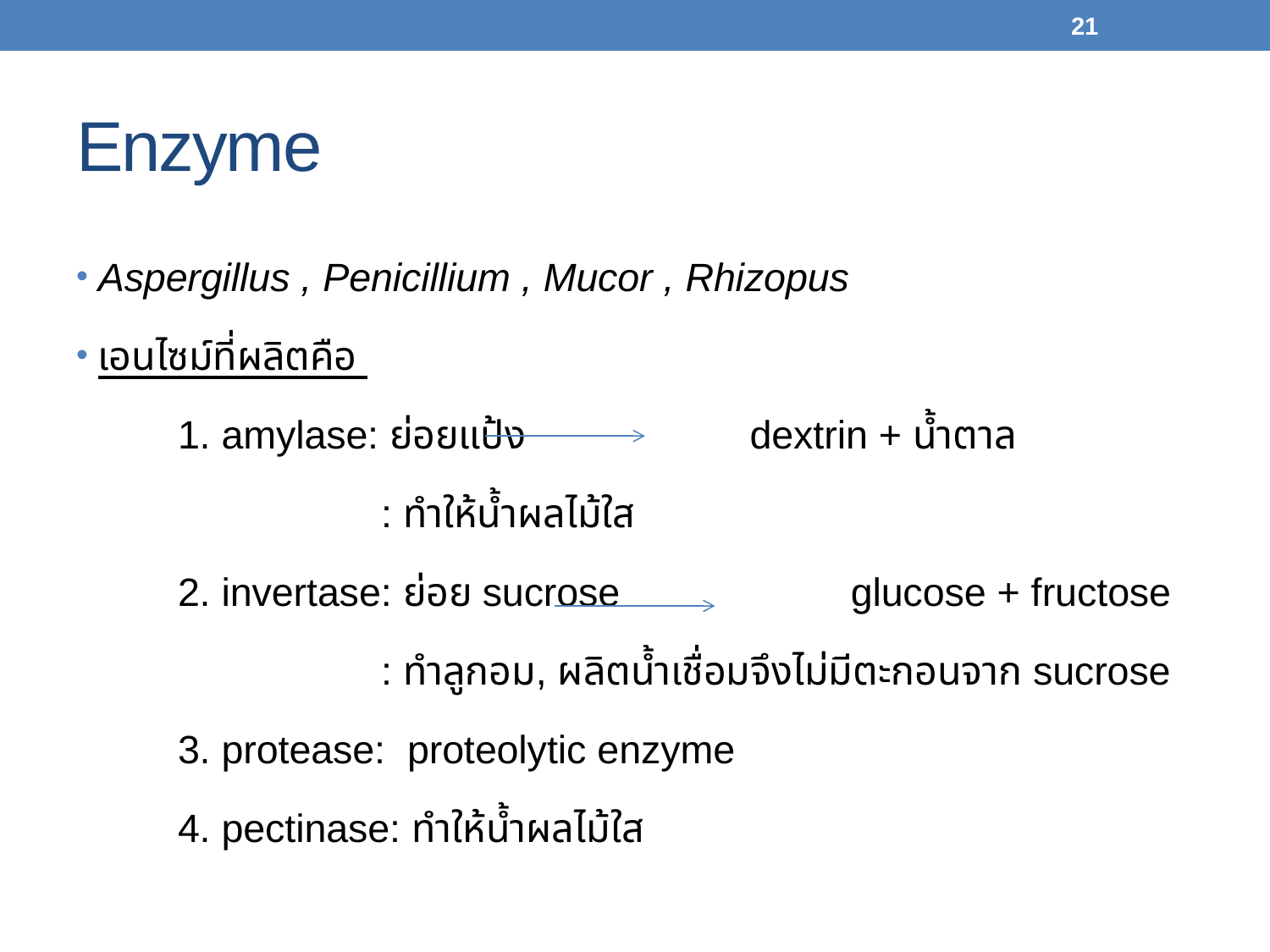

21
# Enzyme
Aspergillus , Penicillium , Mucor , Rhizopus
เอนไซม์ที่ผลิตคือ
	1. amylase: ย่อยแป้ง                      dextrin + น้ำตาล
                     	: ทำให้น้ำผลไม้ใส
	2. invertase: ย่อย sucrose                     glucose + fructose
                     	: ทำลูกอม, ผลิตน้ำเชื่อมจึงไม่มีตะกอนจาก sucrose
	3. protease:  proteolytic enzyme
	4. pectinase: ทำให้น้ำผลไม้ใส